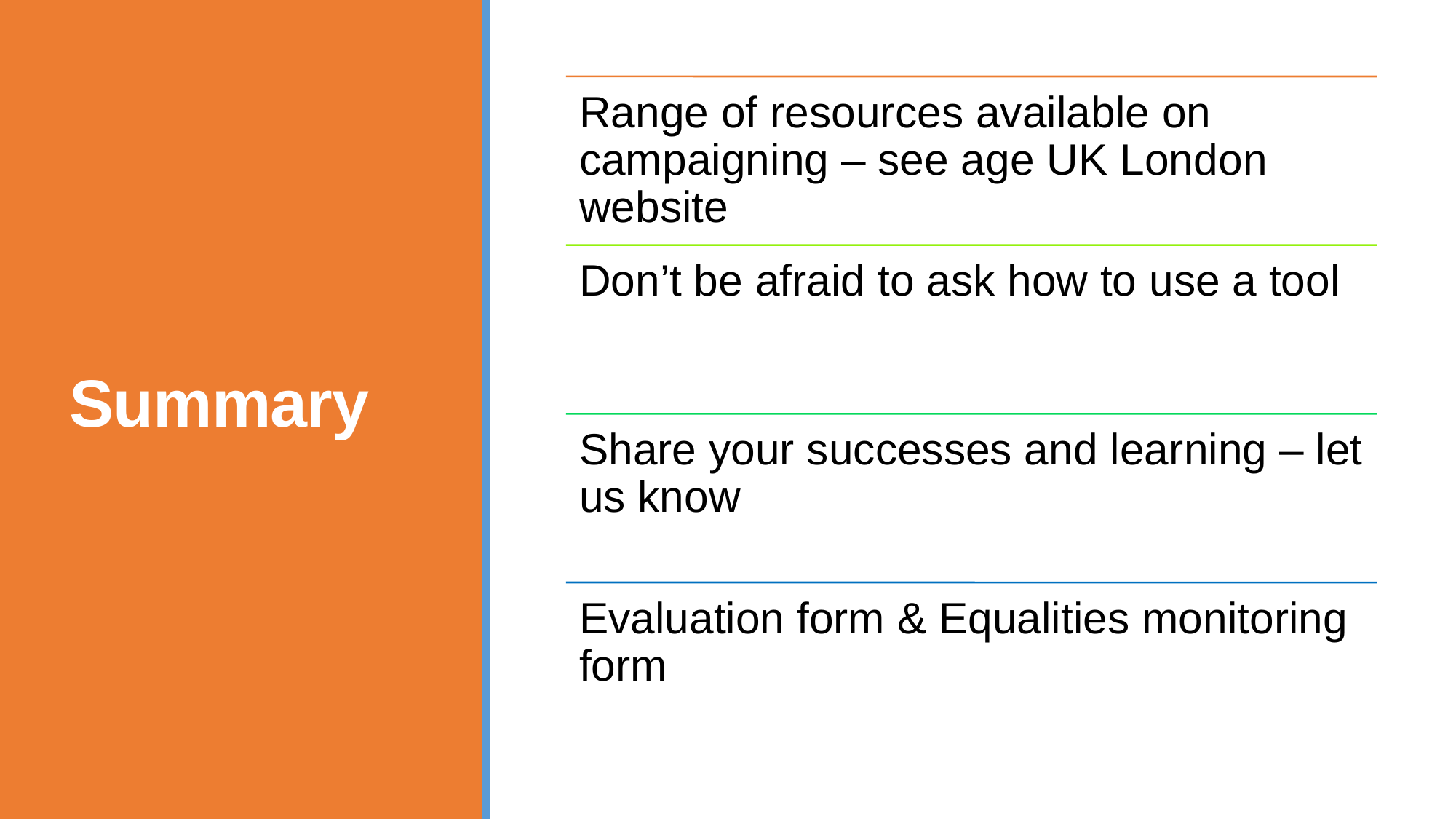

# Summary
Range of resources available on  campaigning – see age UK London website
Don’t be afraid to ask how to use a tool
Share your successes and learning – let us know
Evaluation form & Equalities monitoring form